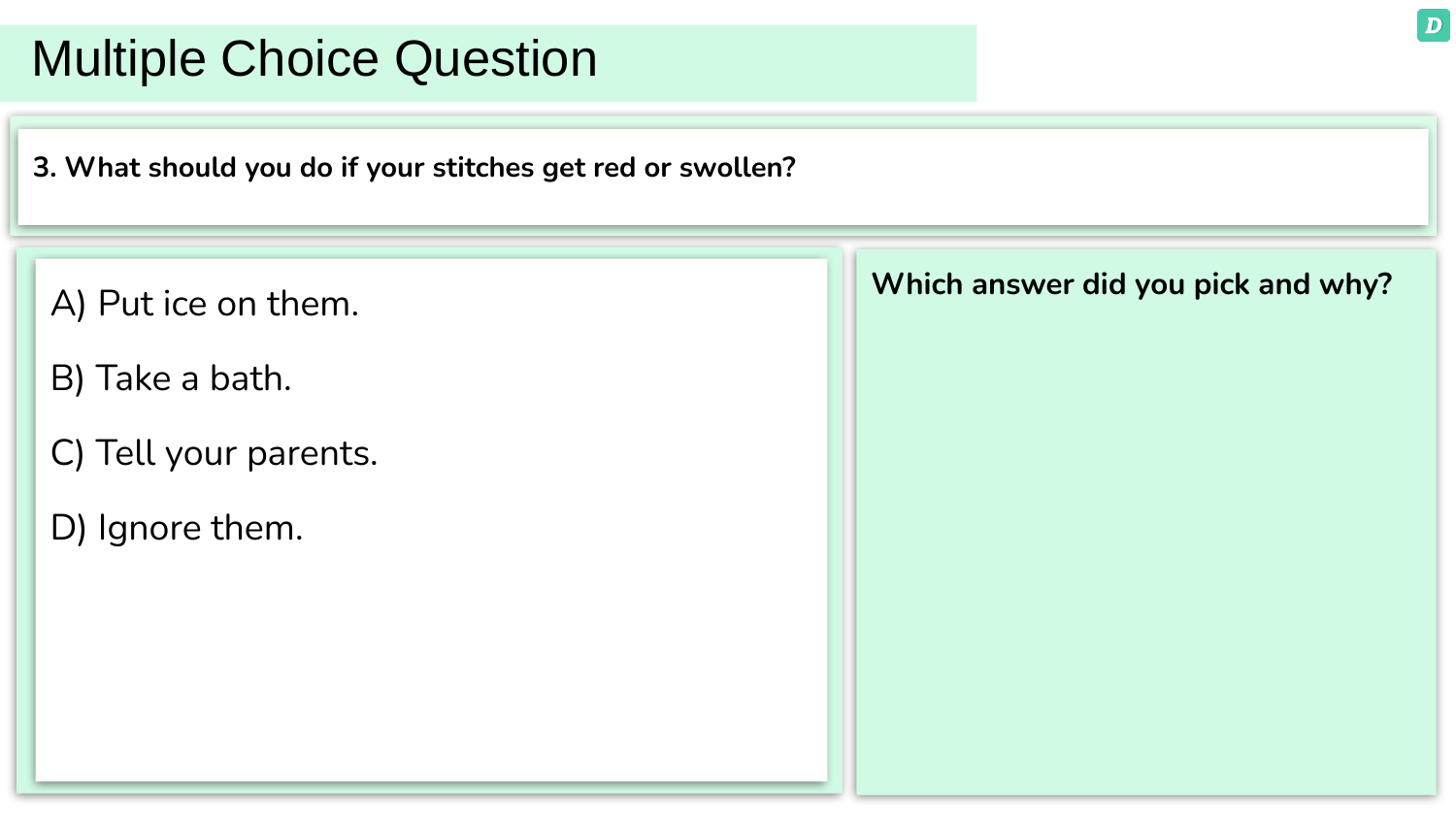

# Multiple Choice Question
3. What should you do if your stitches get red or swollen?
A) Put ice on them.
B) Take a bath.
C) Tell your parents.
D) Ignore them.